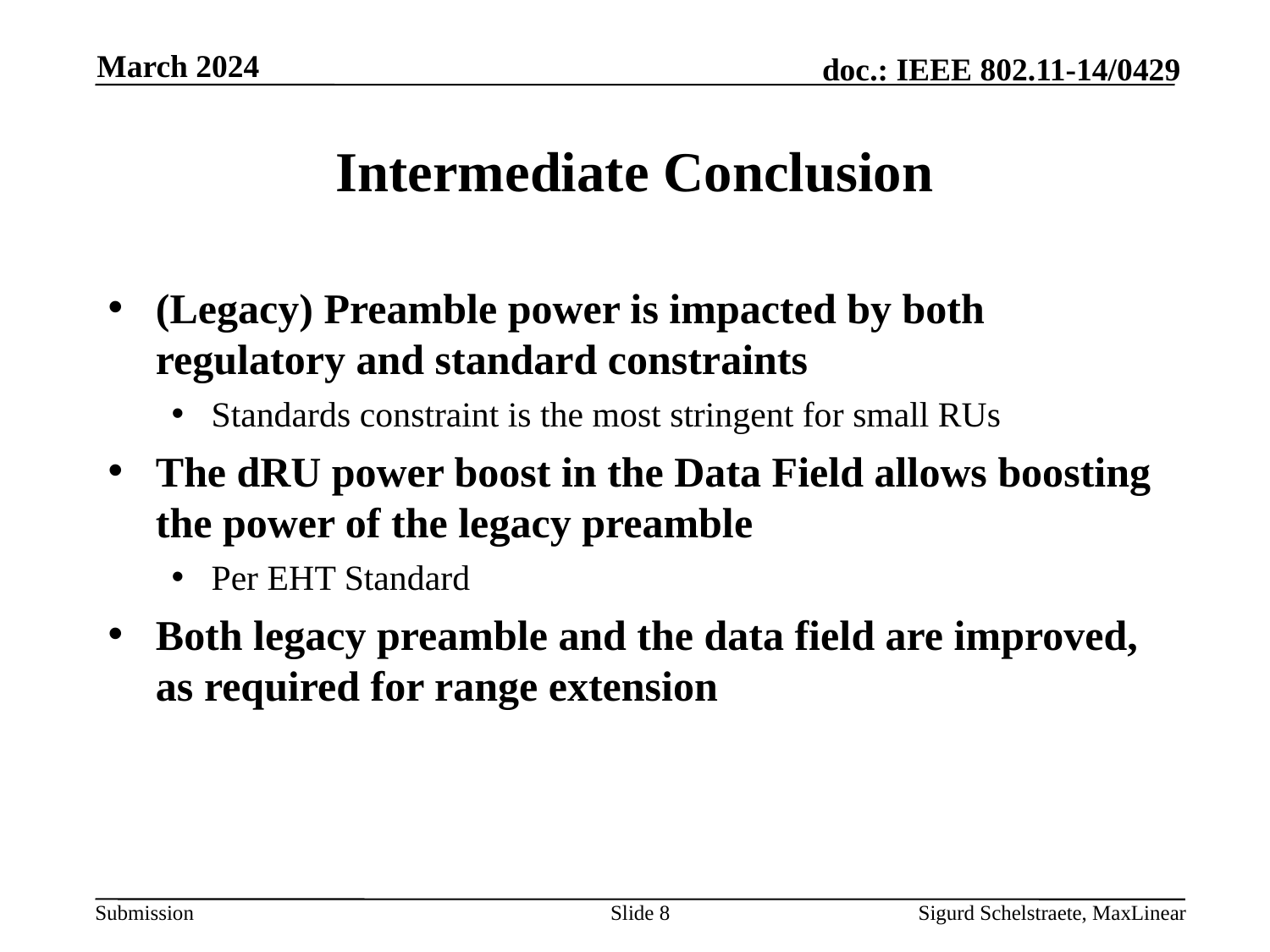

March 2024
# Intermediate Conclusion
(Legacy) Preamble power is impacted by both regulatory and standard constraints
Standards constraint is the most stringent for small RUs
The dRU power boost in the Data Field allows boosting the power of the legacy preamble
Per EHT Standard
Both legacy preamble and the data field are improved, as required for range extension

Slide 8
Sigurd Schelstraete, MaxLinear